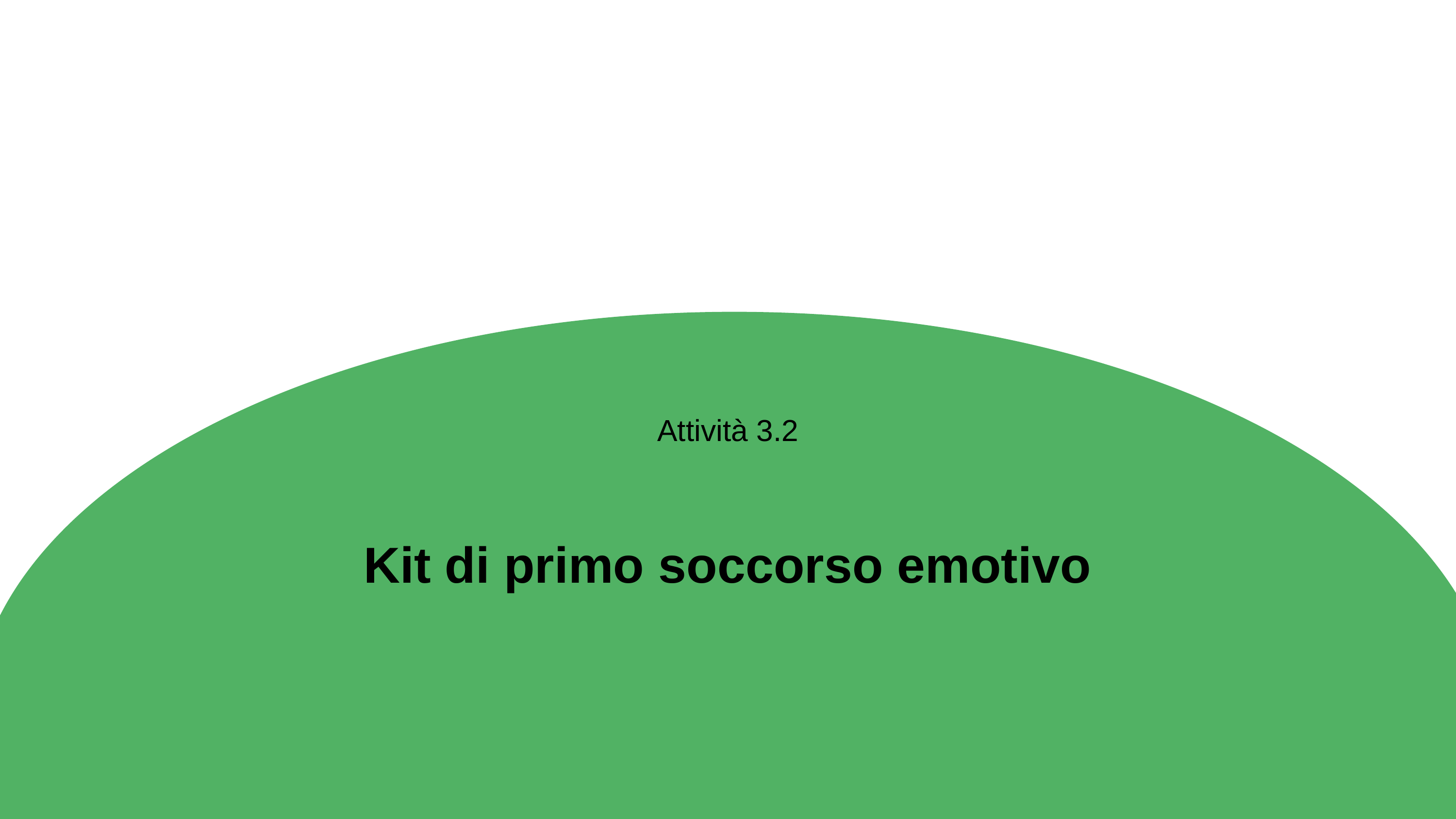

Attività 3.2
Kit di primo soccorso emotivo